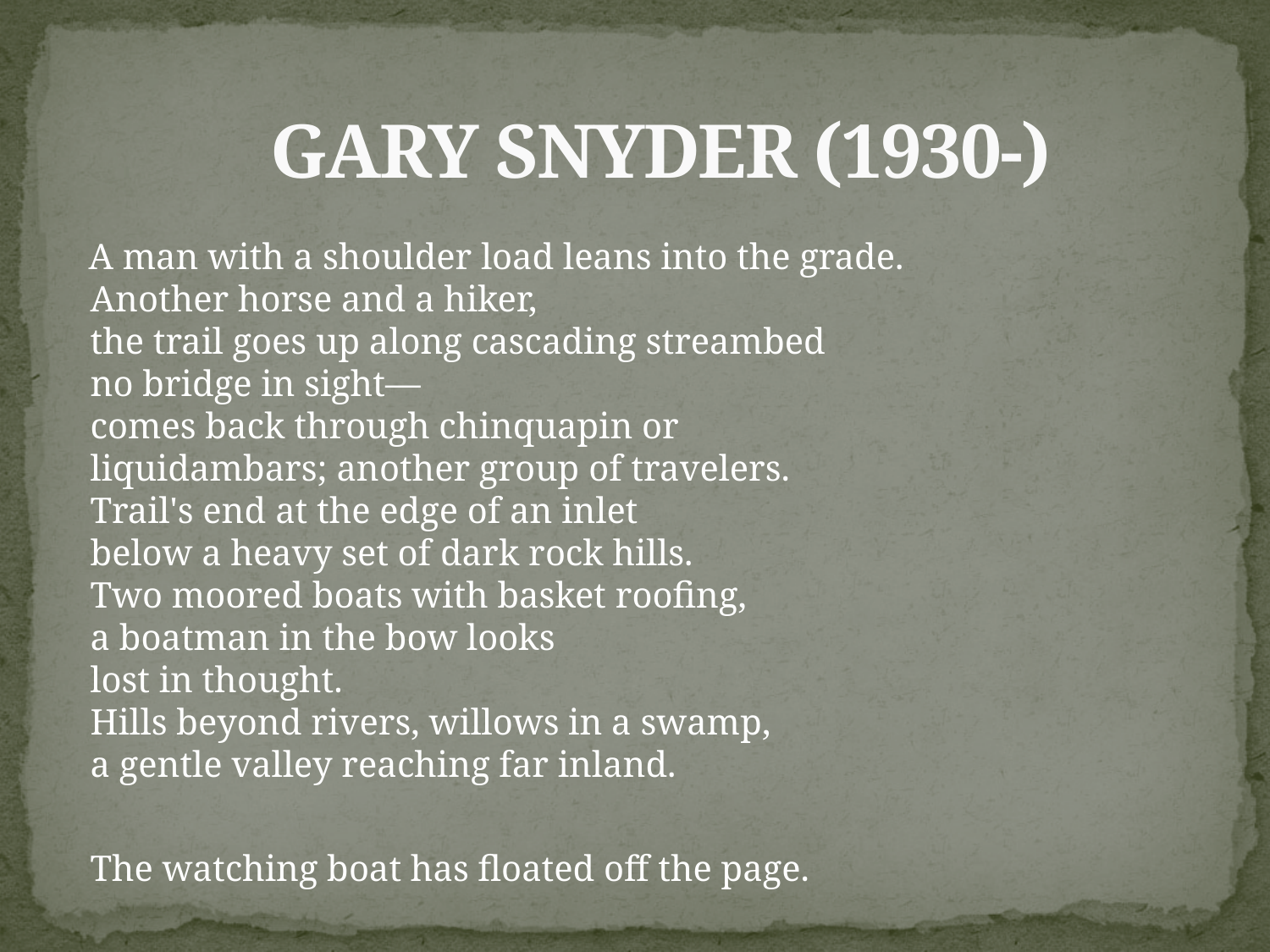

# GARY SNYDER (1930-)
    A man with a shoulder load leans into the grade.
Another horse and a hiker,
the trail goes up along cascading streambed
no bridge in sight—
comes back through chinquapin or
liquidambars; another group of travelers.
Trail's end at the edge of an inlet
below a heavy set of dark rock hills.
Two moored boats with basket roofing,
a boatman in the bow looks
lost in thought.
Hills beyond rivers, willows in a swamp,
a gentle valley reaching far inland.
The watching boat has floated off the page.